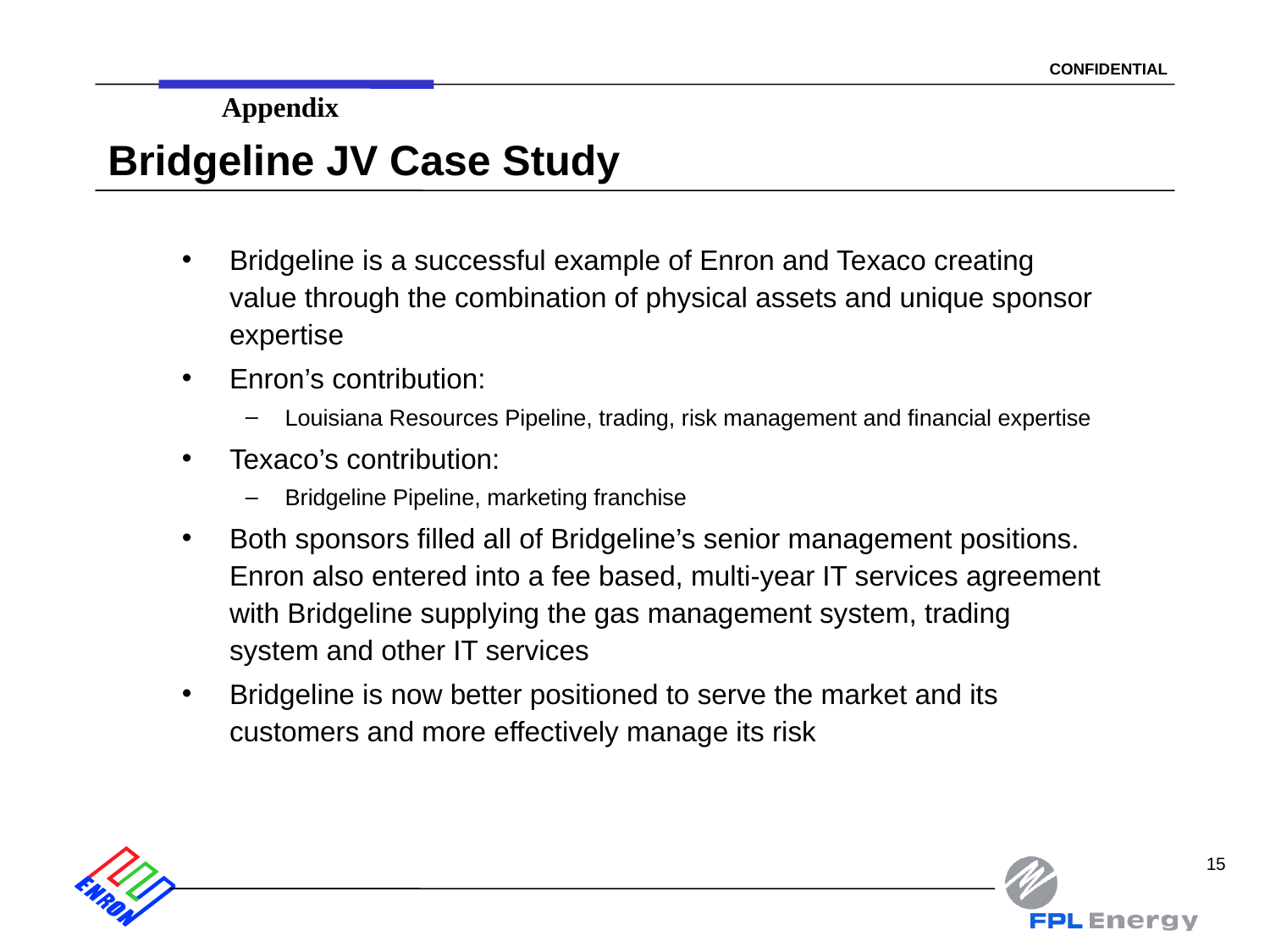

Appendix
# Bridgeline JV Case Study
Bridgeline is a successful example of Enron and Texaco creating value through the combination of physical assets and unique sponsor expertise
Enron’s contribution:
Louisiana Resources Pipeline, trading, risk management and financial expertise
Texaco’s contribution:
Bridgeline Pipeline, marketing franchise
Both sponsors filled all of Bridgeline’s senior management positions.  Enron also entered into a fee based, multi-year IT services agreement with Bridgeline supplying the gas management system, trading system and other IT services
Bridgeline is now better positioned to serve the market and its customers and more effectively manage its risk
15